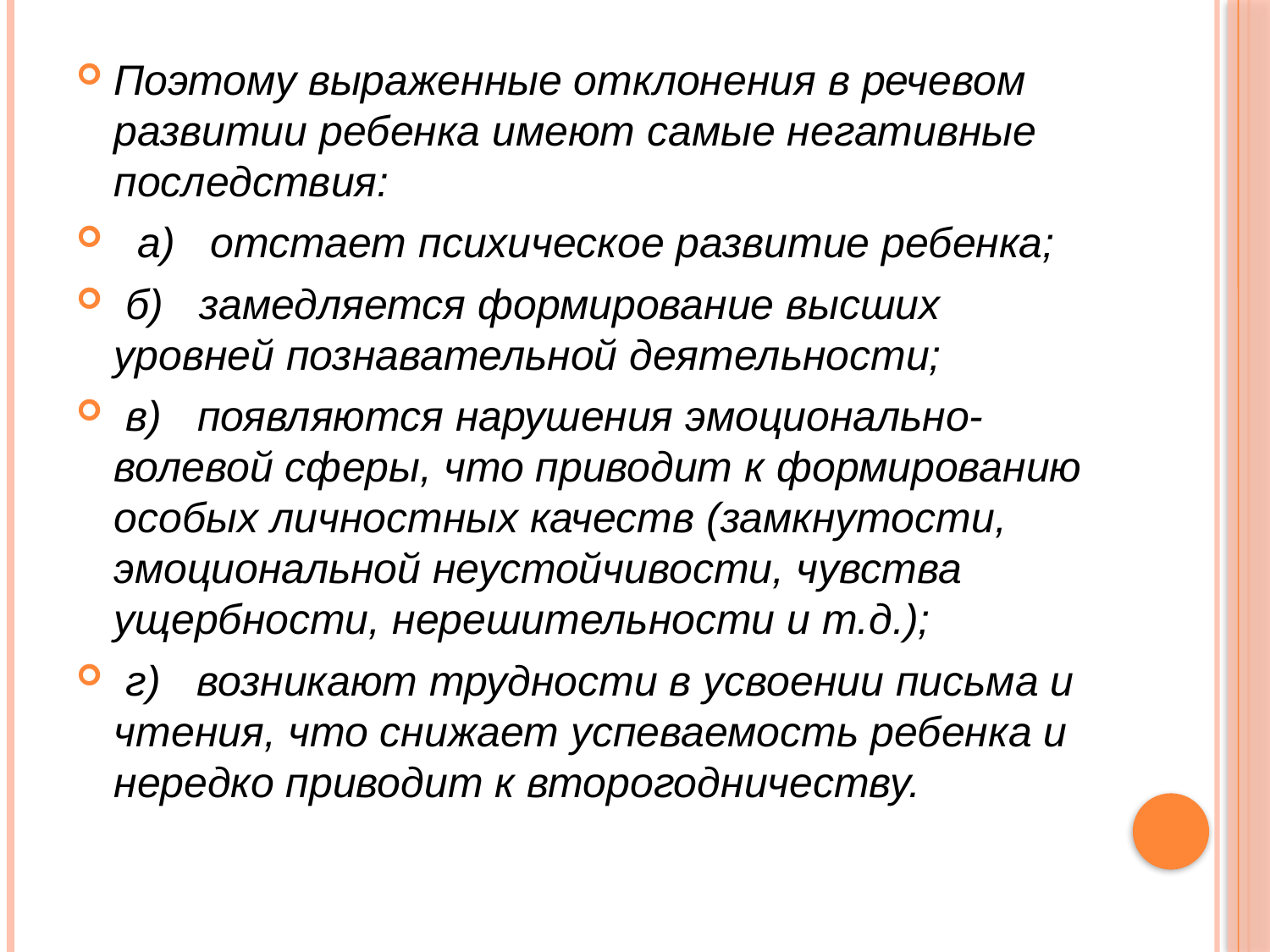

Поэтому выраженные отклонения в речевом развитии ребенка имеют самые негативные последствия:
  а)   отстает психическое развитие ребенка;
 б)   замедляется формирование высших уровней познавательной деятельности;
 в)   появляются нарушения эмоционально-волевой сферы, что приводит к формированию особых личностных качеств (замкнутости, эмоциональной неустойчивости, чувства ущербности, нерешительности и т.д.);
 г)   возникают трудности в усвоении письма и чтения, что снижает успеваемость ребенка и нередко приводит к второгод­ничеству.